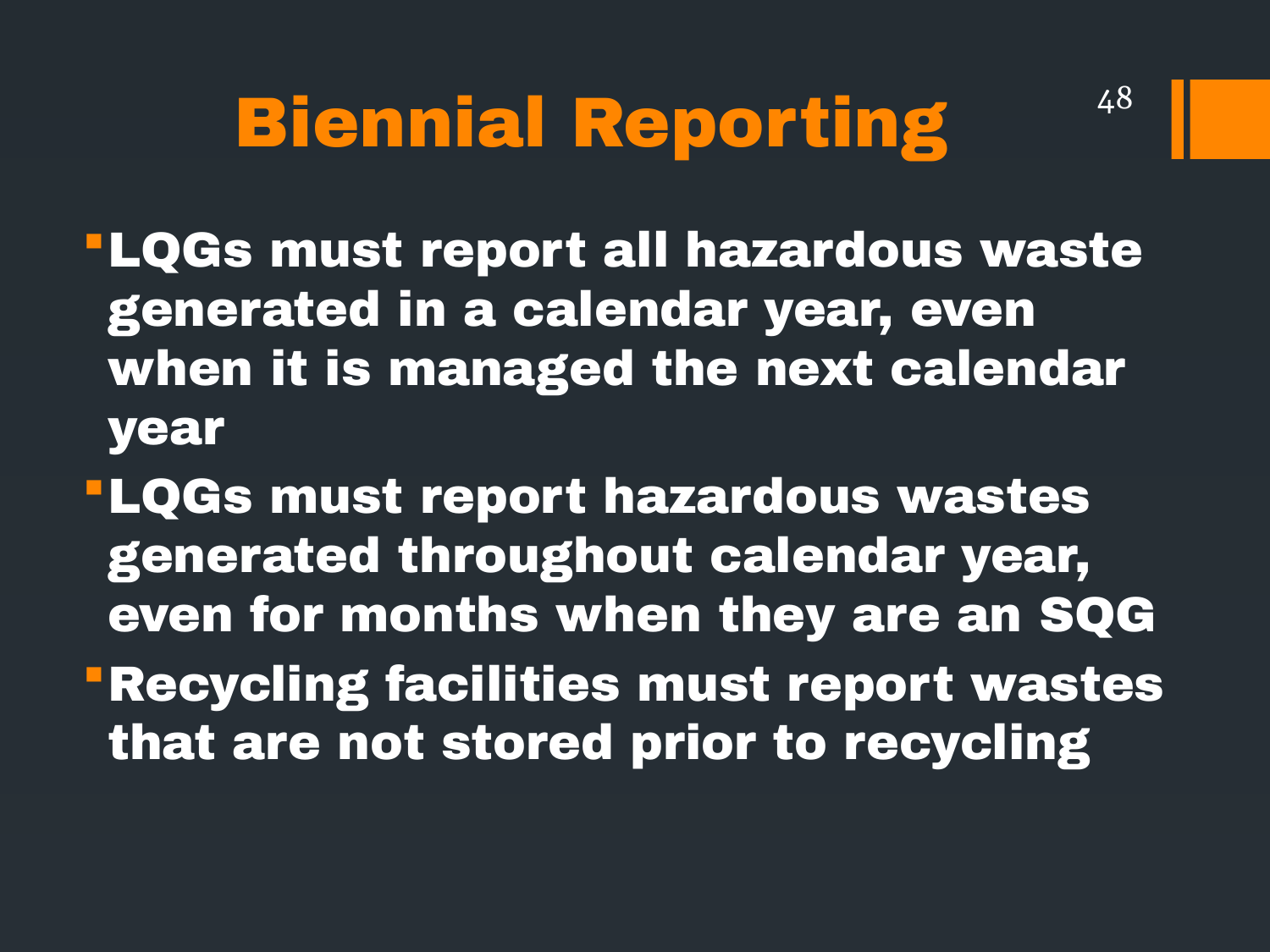

# Biennial Reporting
48
LQGs must report all hazardous waste generated in a calendar year, even when it is managed the next calendar year
LQGs must report hazardous wastes generated throughout calendar year, even for months when they are an SQG
Recycling facilities must report wastes that are not stored prior to recycling